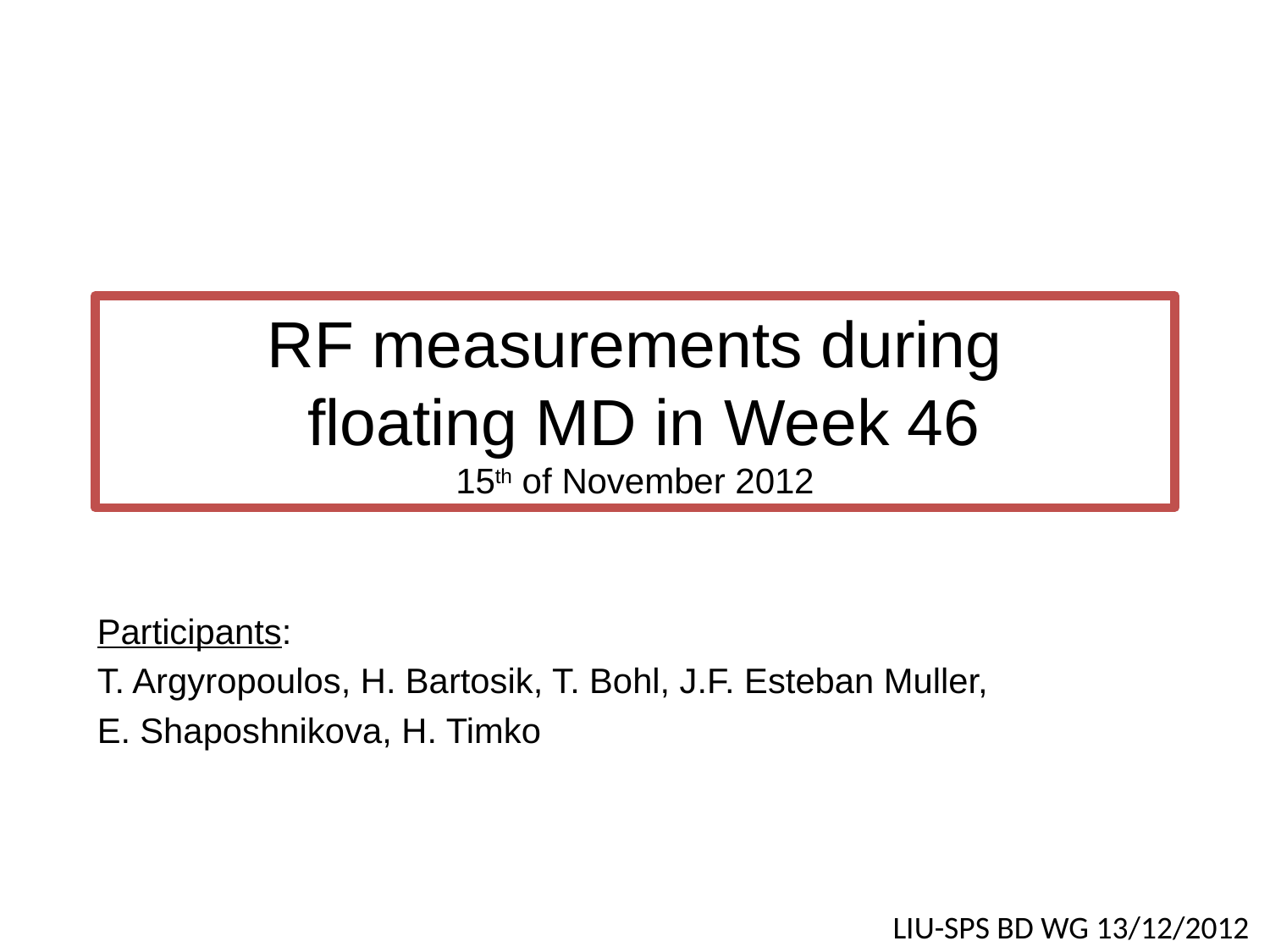

RF measurements during
 floating MD in Week 46
 15th of November 2012
Participants:
T. Argyropoulos, H. Bartosik, T. Bohl, J.F. Esteban Muller,
E. Shaposhnikova, H. Timko

LIU-SPS BD WG 13/12/2012